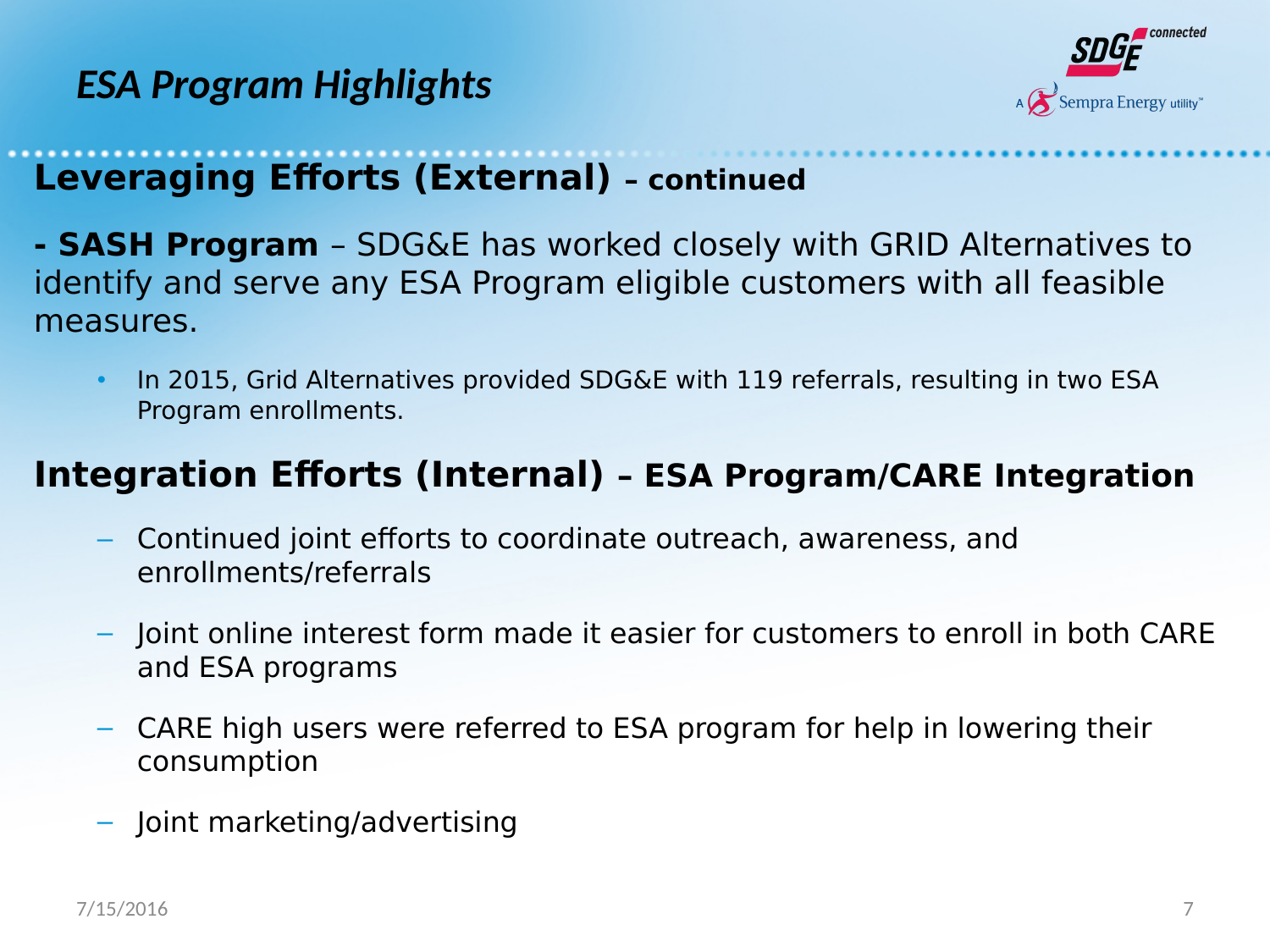

# ESA Program Highlights
Leveraging Efforts (External) – continued
- SASH Program – SDG&E has worked closely with GRID Alternatives to identify and serve any ESA Program eligible customers with all feasible measures.
In 2015, Grid Alternatives provided SDG&E with 119 referrals, resulting in two ESA Program enrollments.
Integration Efforts (Internal) – ESA Program/CARE Integration
Continued joint efforts to coordinate outreach, awareness, and enrollments/referrals
Joint online interest form made it easier for customers to enroll in both CARE and ESA programs
CARE high users were referred to ESA program for help in lowering their consumption
Joint marketing/advertising

7/15/2016
7